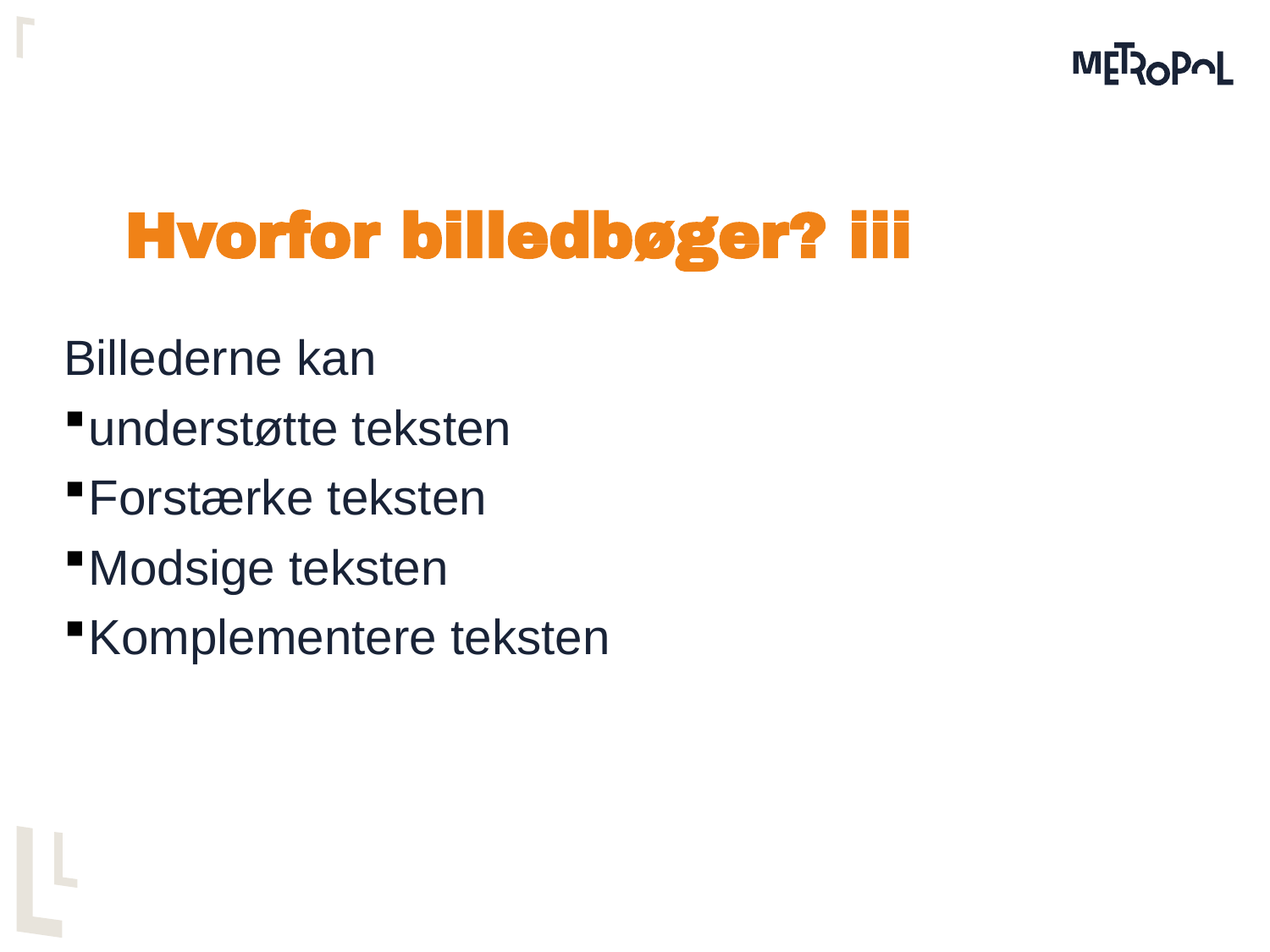

# Hvorfor billedbøger? iii

Billederne kan
understøtte teksten
Forstærke teksten
Modsige teksten
Komplementere teksten